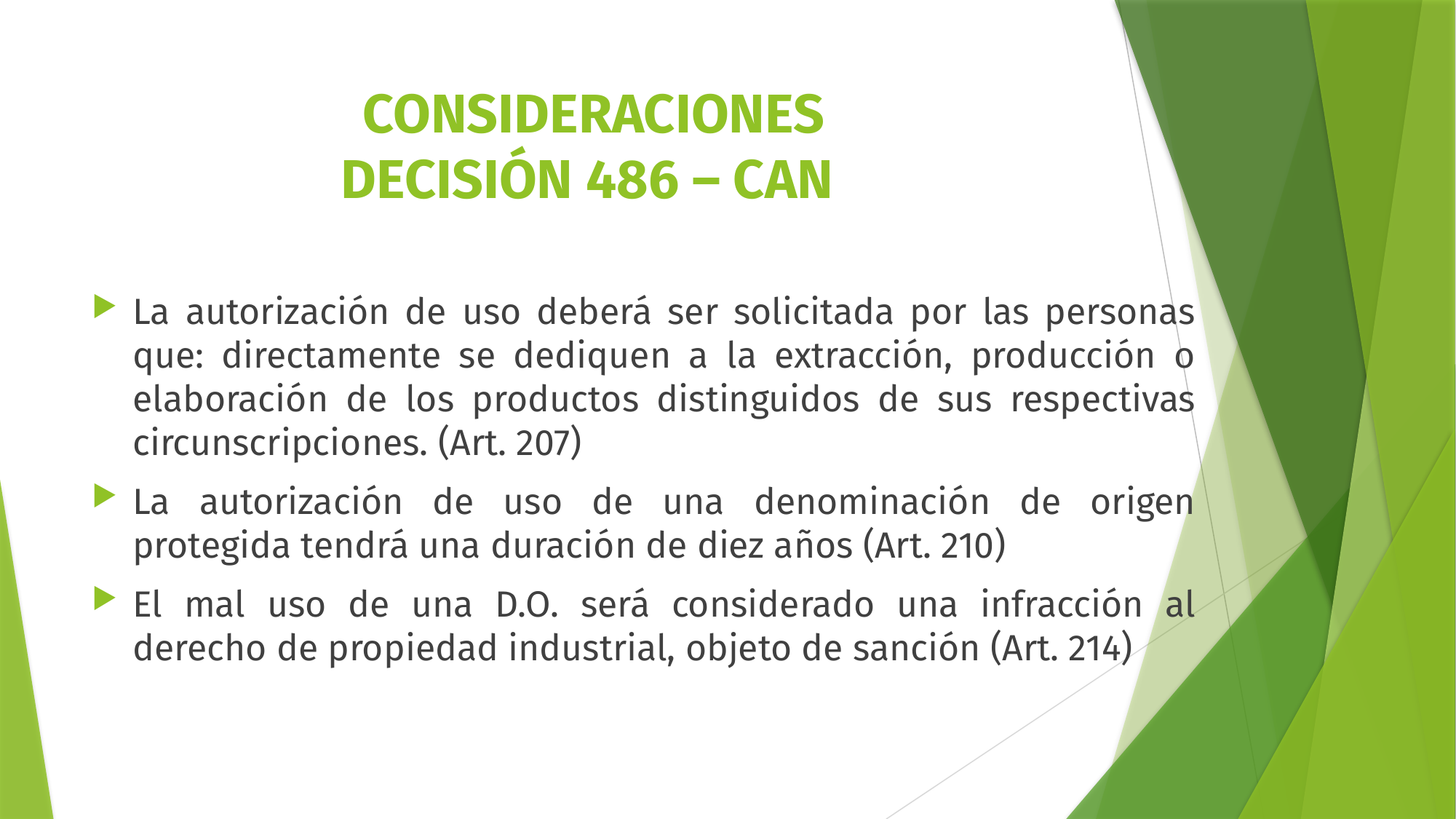

# CONSIDERACIONES DECISIÓN 486 – CAN
La autorización de uso deberá ser solicitada por las personas que: directamente se dediquen a la extracción, producción o elaboración de los productos distinguidos de sus respectivas circunscripciones. (Art. 207)
La autorización de uso de una denominación de origen protegida tendrá una duración de diez años (Art. 210)
El mal uso de una D.O. será considerado una infracción al derecho de propiedad industrial, objeto de sanción (Art. 214)